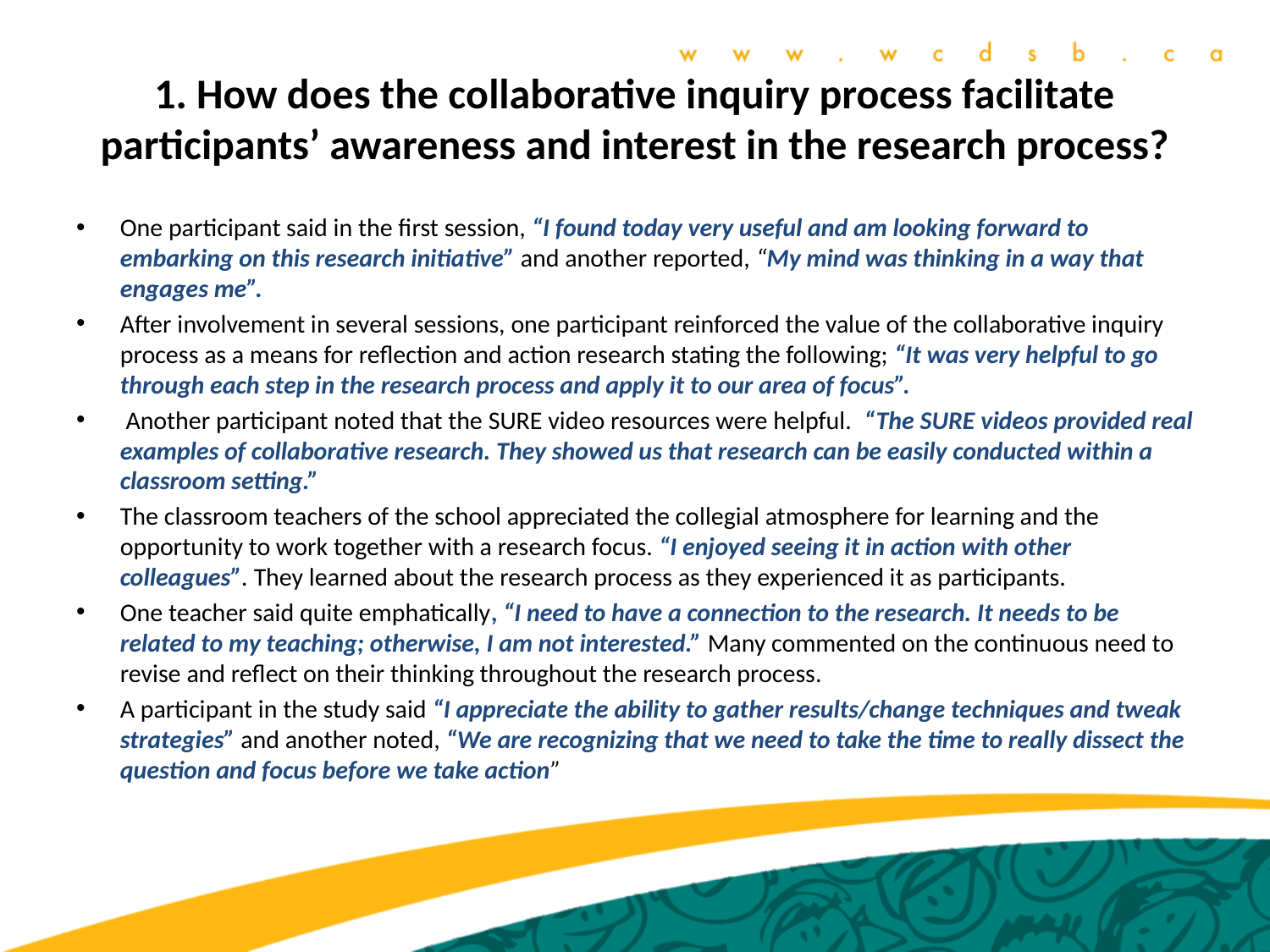

# 1. How does the collaborative inquiry process facilitate participants’ awareness and interest in the research process?

One participant said in the first session, “I found today very useful and am looking forward to embarking on this research initiative” and another reported, “My mind was thinking in a way that engages me”.
After involvement in several sessions, one participant reinforced the value of the collaborative inquiry process as a means for reflection and action research stating the following; “It was very helpful to go through each step in the research process and apply it to our area of focus”.
 Another participant noted that the SURE video resources were helpful.  “The SURE videos provided real examples of collaborative research. They showed us that research can be easily conducted within a classroom setting.”
The classroom teachers of the school appreciated the collegial atmosphere for learning and the opportunity to work together with a research focus. “I enjoyed seeing it in action with other colleagues”. They learned about the research process as they experienced it as participants.
One teacher said quite emphatically, “I need to have a connection to the research. It needs to be related to my teaching; otherwise, I am not interested.” Many commented on the continuous need to revise and reflect on their thinking throughout the research process.
A participant in the study said “I appreciate the ability to gather results/change techniques and tweak strategies” and another noted, “We are recognizing that we need to take the time to really dissect the question and focus before we take action”